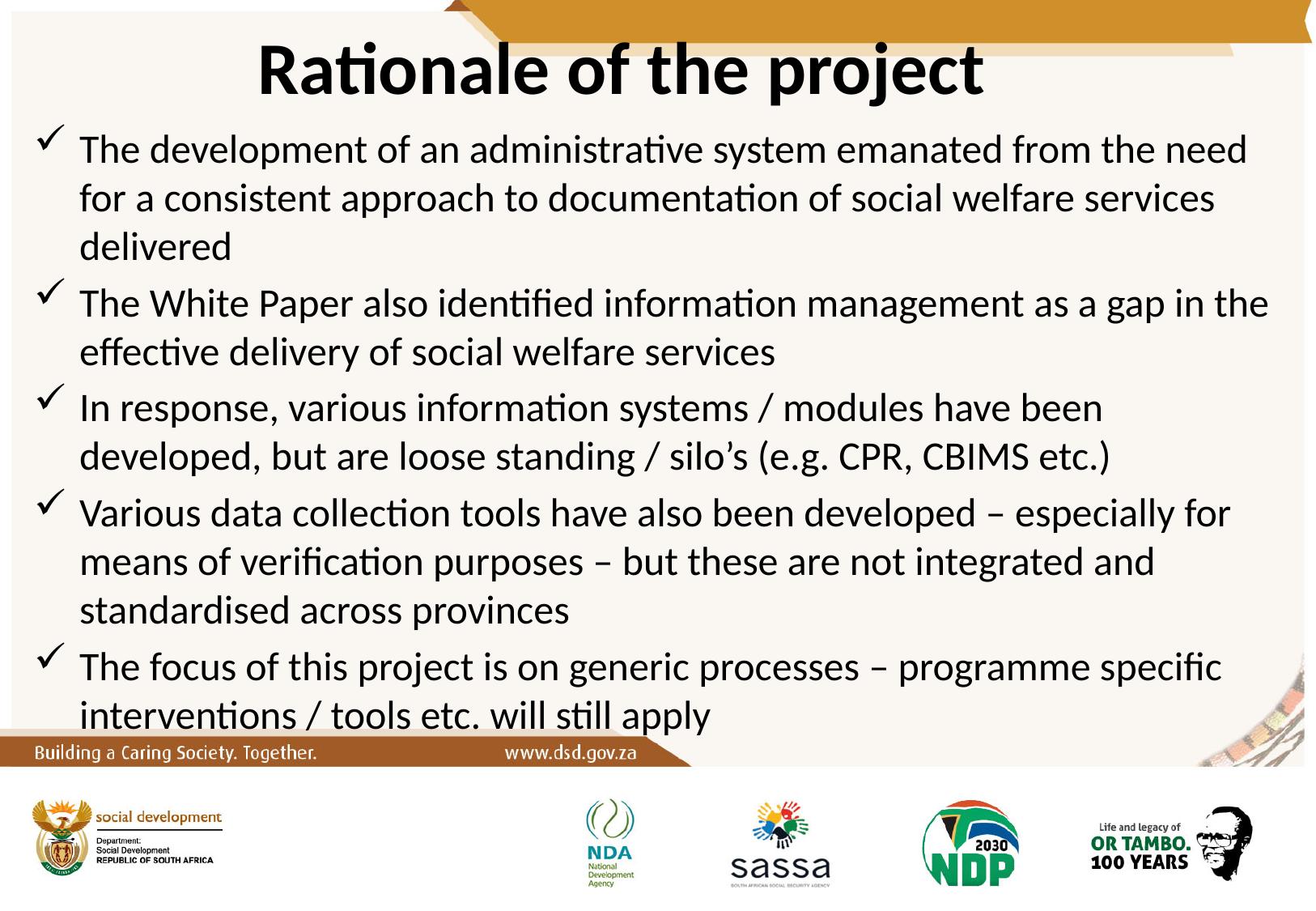

# Rationale of the project
The development of an administrative system emanated from the need for a consistent approach to documentation of social welfare services delivered
The White Paper also identified information management as a gap in the effective delivery of social welfare services
In response, various information systems / modules have been developed, but are loose standing / silo’s (e.g. CPR, CBIMS etc.)
Various data collection tools have also been developed – especially for means of verification purposes – but these are not integrated and standardised across provinces
The focus of this project is on generic processes – programme specific interventions / tools etc. will still apply